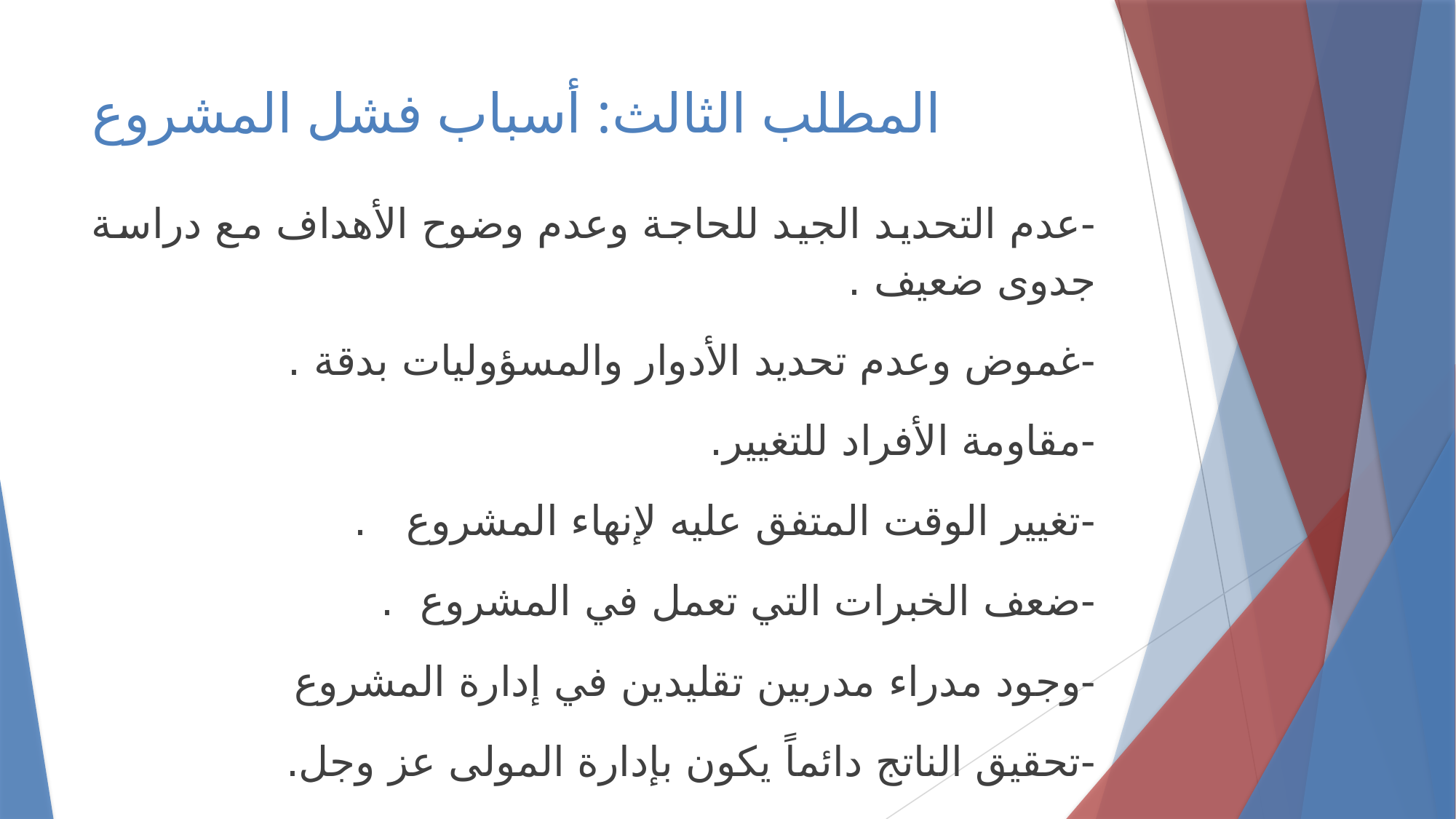

# المطلب الثالث: أسباب فشل المشروع
-عدم التحديد الجيد للحاجة وعدم وضوح الأهداف مع دراسة جدوى ضعيف .
-غموض وعدم تحديد الأدوار والمسؤوليات بدقة .
-مقاومة الأفراد للتغيير.
-تغيير الوقت المتفق عليه لإنهاء المشروع   .
-ضعف الخبرات التي تعمل في المشروع  .
-وجود مدراء مدربين تقليدين في إدارة المشروع
-تحقيق الناتج دائماً يكون بإدارة المولى عز وجل.